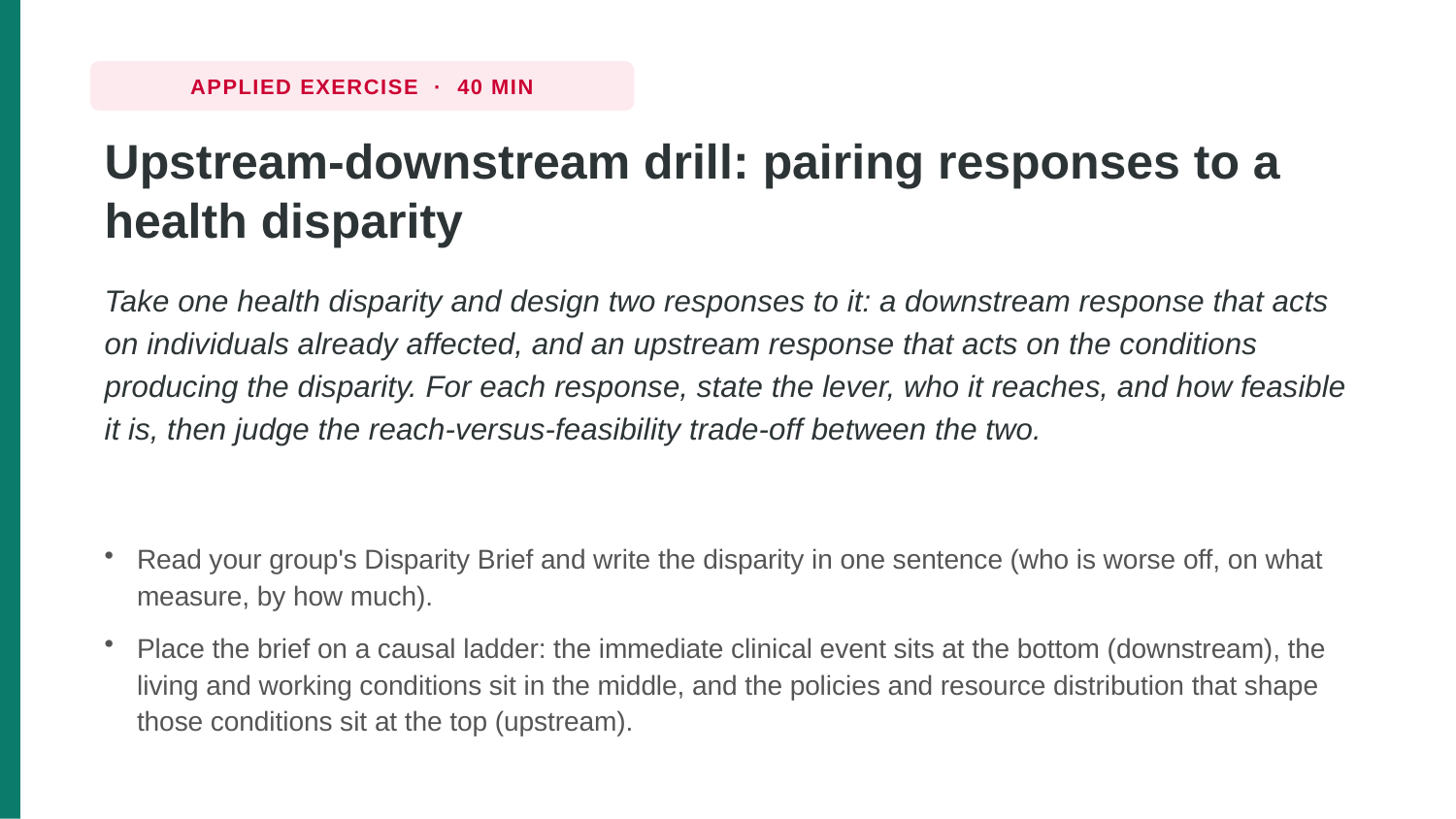

APPLIED EXERCISE  ·  40 MIN
Upstream-downstream drill: pairing responses to a health disparity
Take one health disparity and design two responses to it: a downstream response that acts on individuals already affected, and an upstream response that acts on the conditions producing the disparity. For each response, state the lever, who it reaches, and how feasible it is, then judge the reach-versus-feasibility trade-off between the two.
Read your group's Disparity Brief and write the disparity in one sentence (who is worse off, on what measure, by how much).
Place the brief on a causal ladder: the immediate clinical event sits at the bottom (downstream), the living and working conditions sit in the middle, and the policies and resource distribution that shape those conditions sit at the top (upstream).